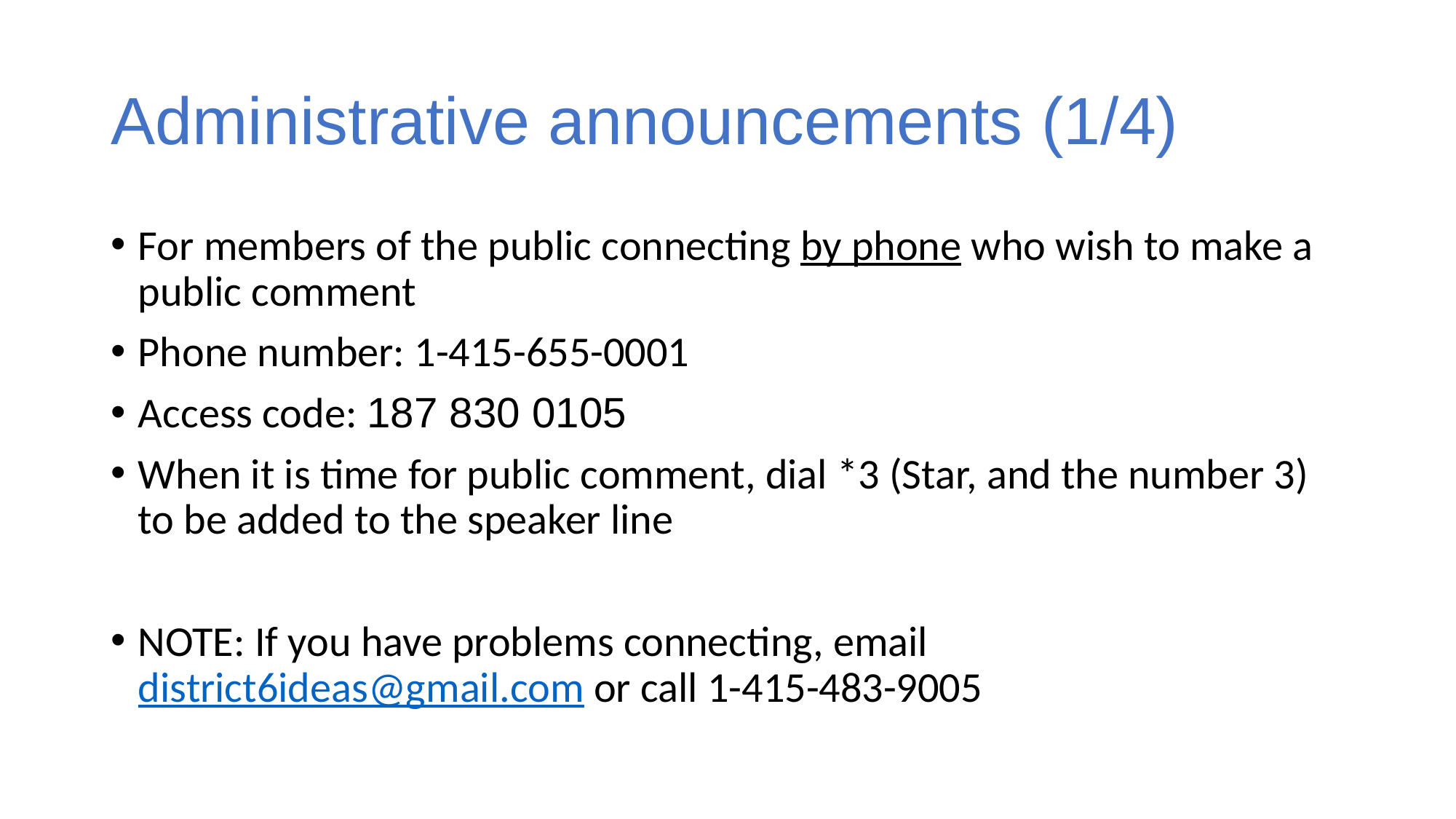

# Administrative announcements (1/4)
For members of the public connecting by phone who wish to make a public comment
Phone number: 1-415-655-0001
Access code: 187 830 0105
When it is time for public comment, dial *3 (Star, and the number 3) to be added to the speaker line

NOTE: If you have problems connecting, email district6ideas@gmail.com or call 1-415-483-9005